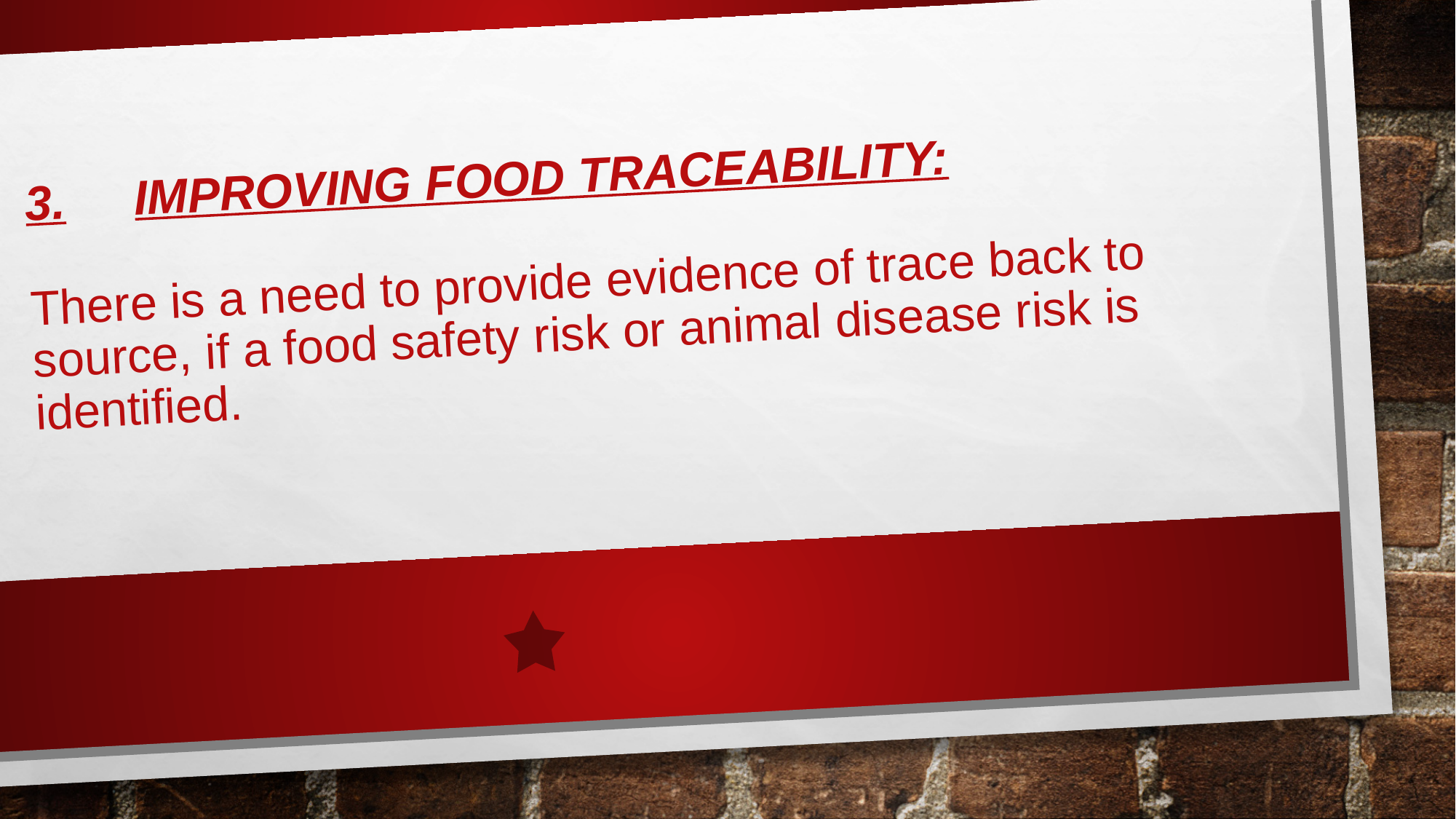

# 3.	Improving food traceability:  There is a need to provide evidence of trace back to source, if a food safety risk or animal disease risk is identified.